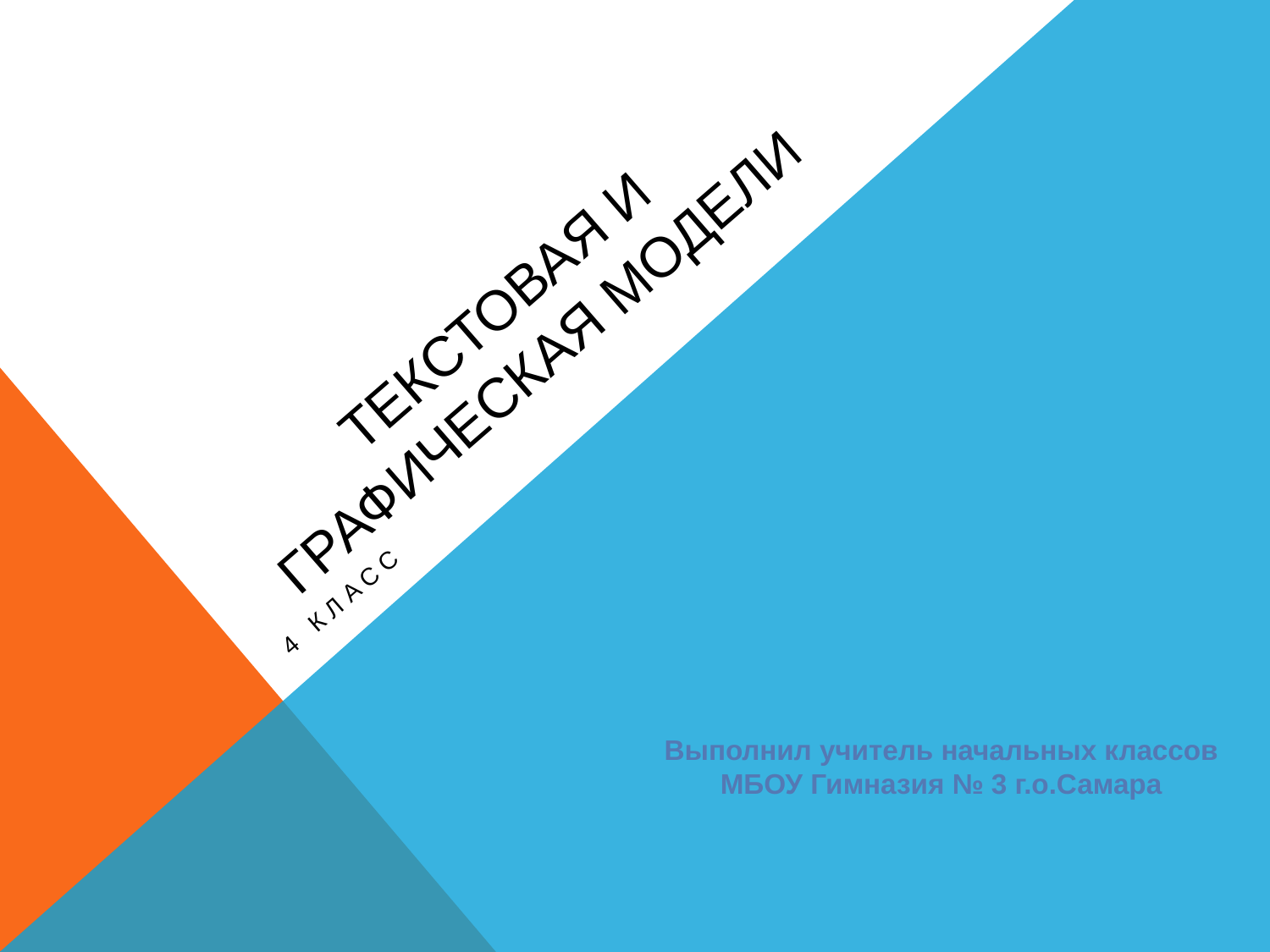

# ТЕКСТОВАЯ И ГРАФИЧЕСКАЯ МОДЕЛИ
4 КЛАСС

Выполнил учитель начальных классов МБОУ Гимназия № 3 г.о.Самара